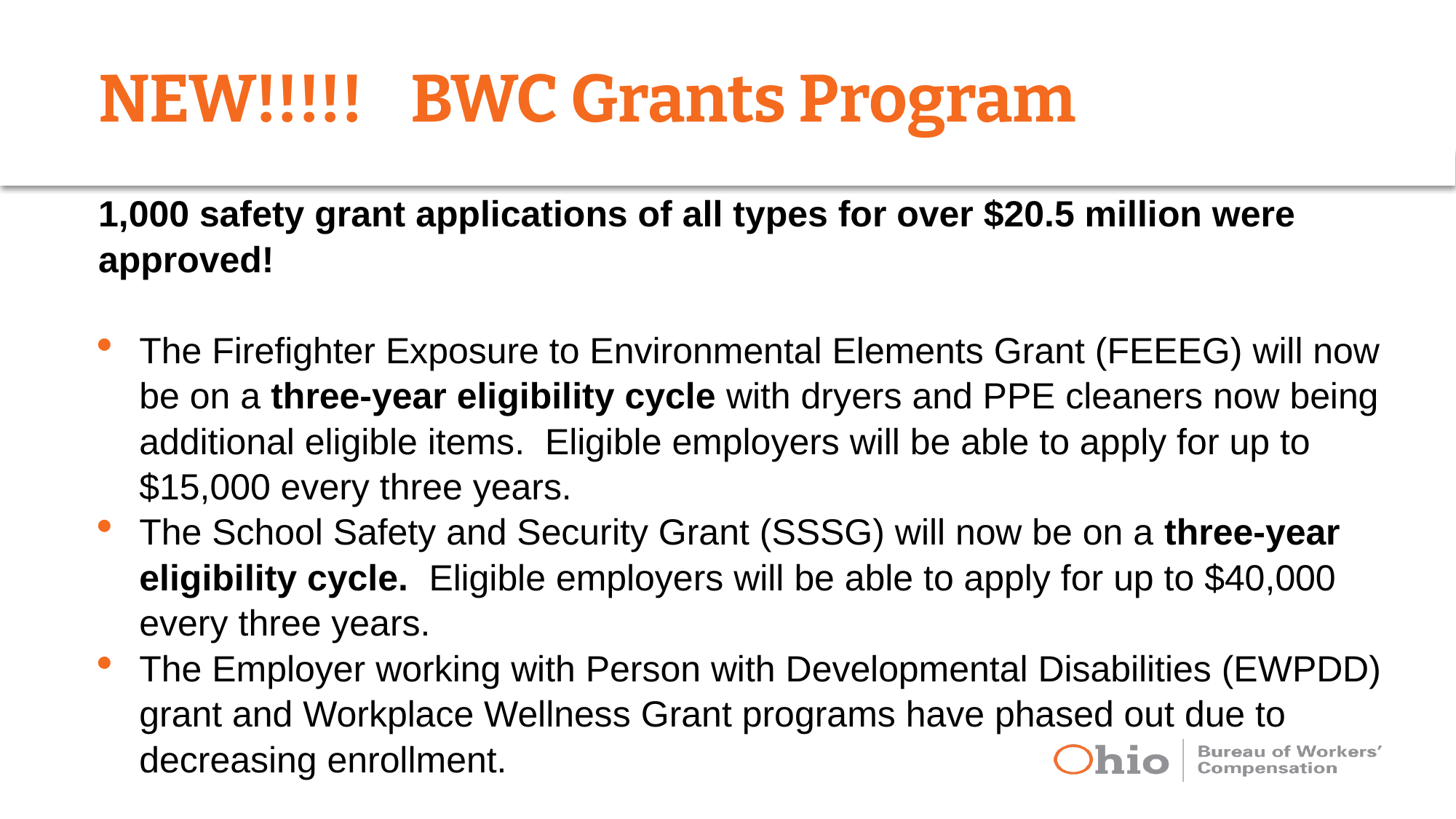

# NEW!!!!!    BWC Grants Program
1,000 safety grant applications of all types for over $20.5 million were approved!

The Firefighter Exposure to Environmental Elements Grant (FEEEG) will now be on a three-year eligibility cycle with dryers and PPE cleaners now being additional eligible items.  Eligible employers will be able to apply for up to $15,000 every three years.
The School Safety and Security Grant (SSSG) will now be on a three-year eligibility cycle.  Eligible employers will be able to apply for up to $40,000 every three years.
The Employer working with Person with Developmental Disabilities (EWPDD) grant and Workplace Wellness Grant programs have phased out due to decreasing enrollment.